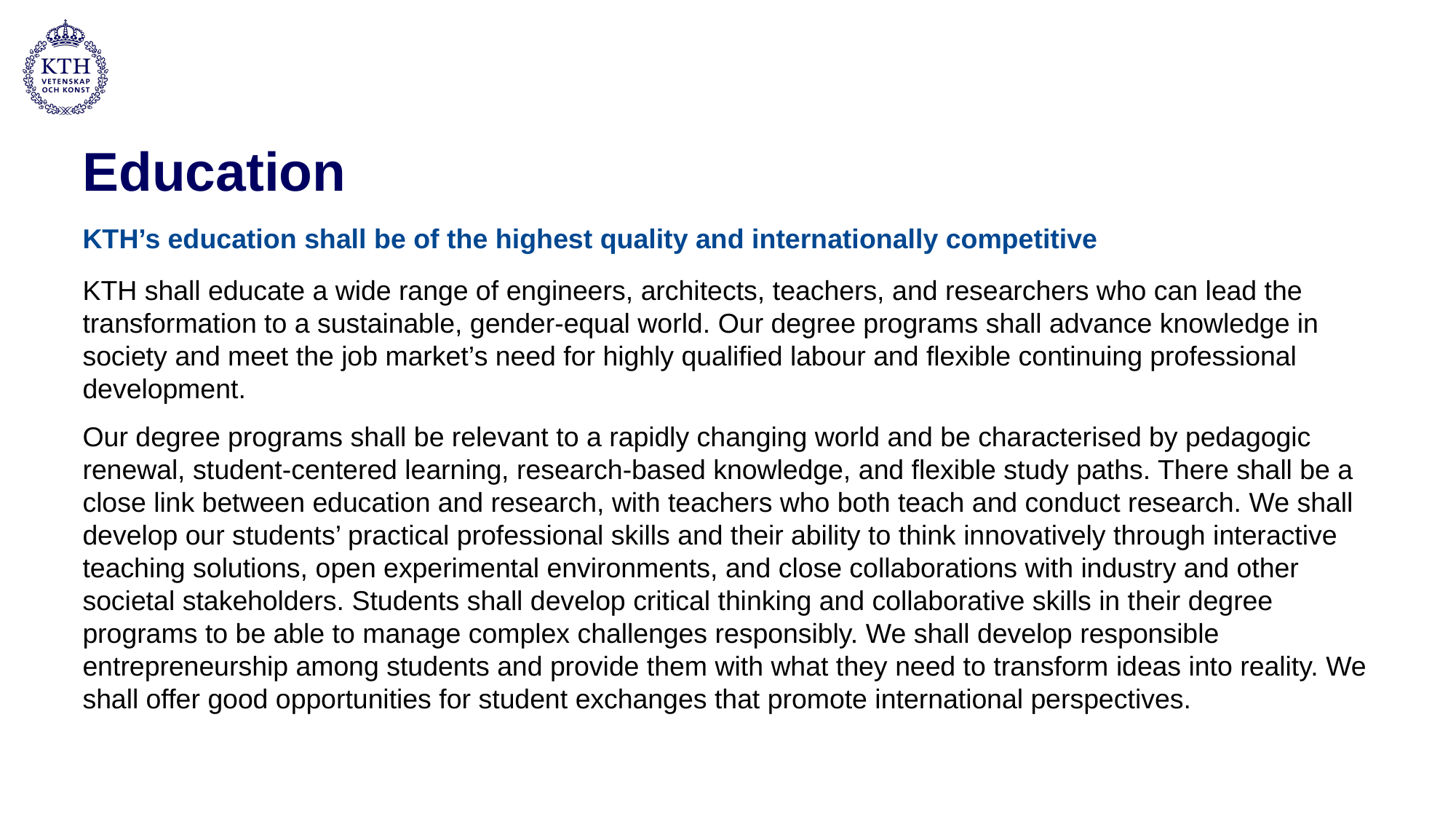

# Education
KTH’s education shall be of the highest quality and internationally competitive
KTH shall educate a wide range of engineers, architects, teachers, and researchers who can lead the transformation to a sustainable, gender-equal world. Our degree programs shall advance knowledge in society and meet the job market’s need for highly qualified labour and flexible continuing professional development.
Our degree programs shall be relevant to a rapidly changing world and be characterised by pedagogic renewal, student-centered learning, research-based knowledge, and flexible study paths. There shall be a close link between education and research, with teachers who both teach and conduct research. We shall develop our students’ practical professional skills and their ability to think innovatively through interactive teaching solutions, open experimental environments, and close collaborations with industry and other societal stakeholders. Students shall develop critical thinking and collaborative skills in their degree programs to be able to manage complex challenges responsibly. We shall develop responsible entrepreneurship among students and provide them with what they need to transform ideas into reality. We shall offer good opportunities for student exchanges that promote international perspectives.